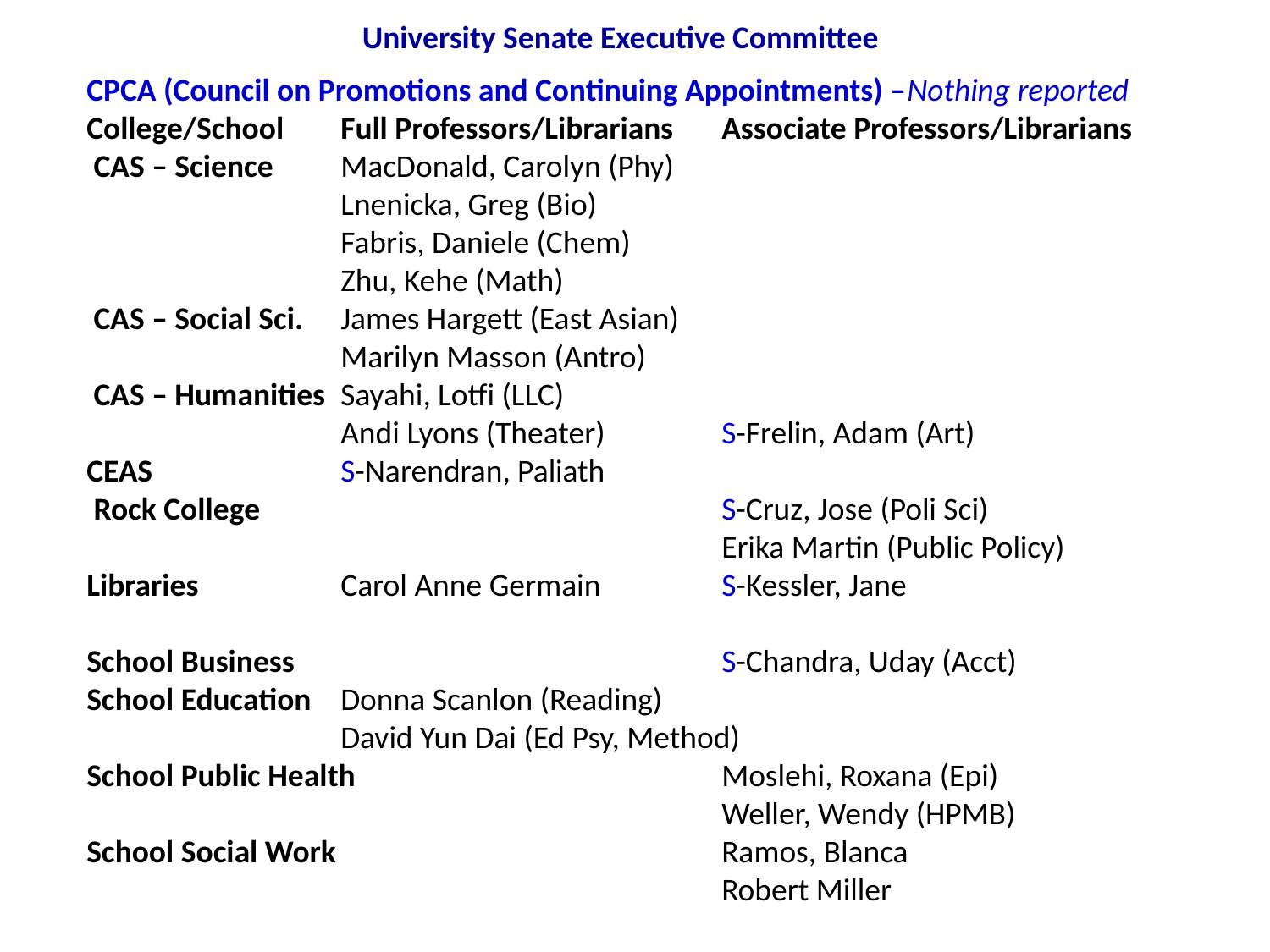

University Senate Executive Committee
CPCA (Council on Promotions and Continuing Appointments) –Nothing reported
College/School	Full Professors/Librarians	Associate Professors/Librarians
 CAS – Science	MacDonald, Carolyn (Phy)
		Lnenicka, Greg (Bio)
		Fabris, Daniele (Chem)
		Zhu, Kehe (Math)
 CAS – Social Sci. 	James Hargett (East Asian)
		Marilyn Masson (Antro)
 CAS – Humanities	Sayahi, Lotfi (LLC)
		Andi Lyons (Theater)	S-Frelin, Adam (Art)
CEAS		S-Narendran, Paliath
 Rock College				S-Cruz, Jose (Poli Sci)
					Erika Martin (Public Policy)
Libraries		Carol Anne Germain	S-Kessler, Jane

School Business				S-Chandra, Uday (Acct)
School Education	Donna Scanlon (Reading)
		David Yun Dai (Ed Psy, Method)
School Public Health			Moslehi, Roxana (Epi)
					Weller, Wendy (HPMB)
School Social Work				Ramos, Blanca
					Robert Miller